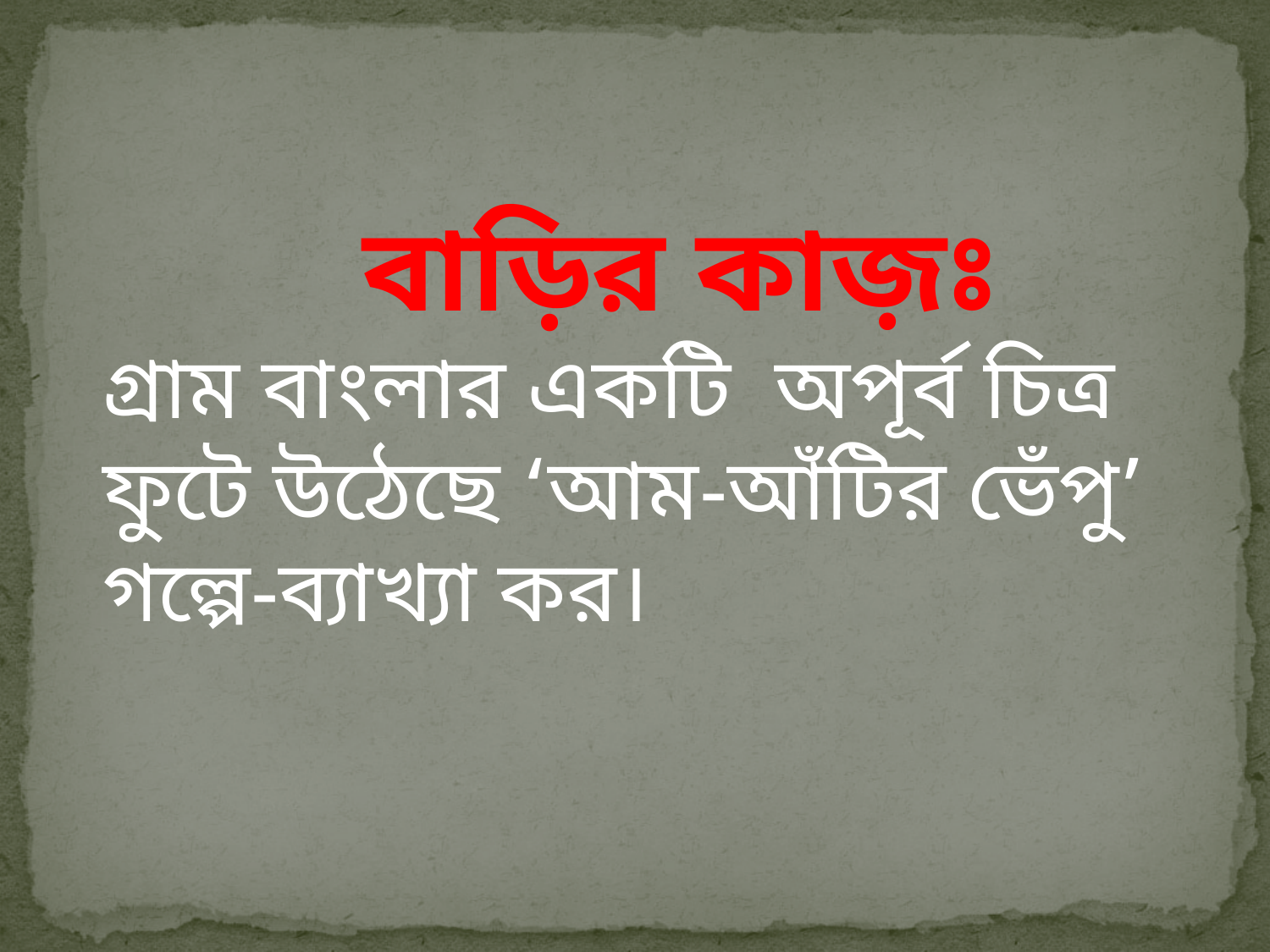

বাড়ির কাজ়ঃ
গ্রাম বাংলার একটি  অপূর্ব চিত্র ফুটে উঠেছে ‘আম-আঁটির ভেঁপু’
গল্পে-ব্যাখ্যা কর।